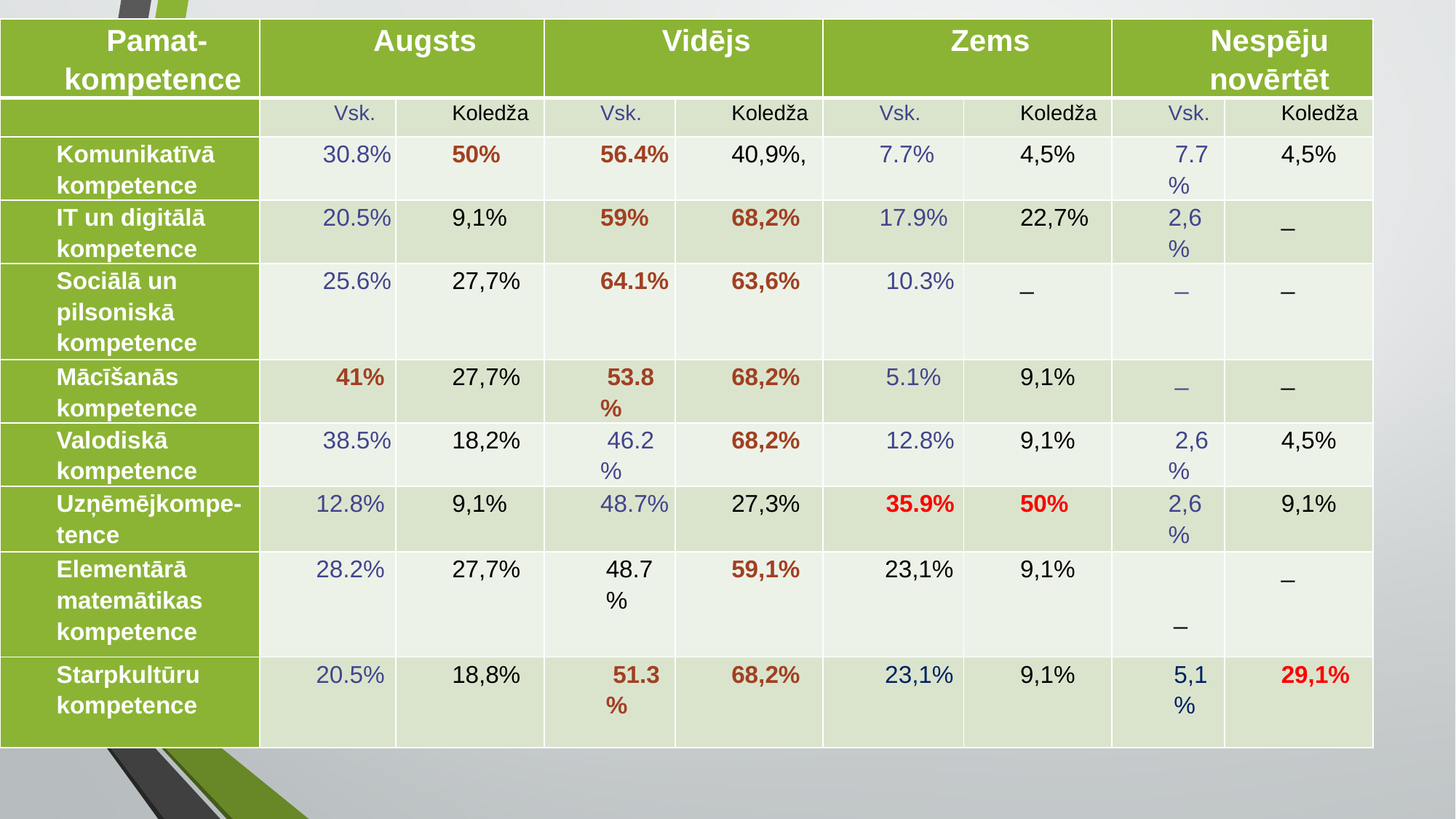

| Pamat-kompetence | Augsts |  | Vidējs |  | Zems |  | Nespēju novērtēt |  |
| --- | --- | --- | --- | --- | --- | --- | --- | --- |
|  | Vsk. | Koledža | Vsk. | Koledža | Vsk. | Koledža | Vsk. | Koledža |
| Komunikatīvā kompetence | 30.8% | 50% | 56.4% | 40,9%, | 7.7% | 4,5% | 7.7% | 4,5% |
| IT un digitālā kompetence | 20.5% | 9,1% | 59% | 68,2% | 17.9% | 22,7% | 2,6% | \_ |
| Sociālā un pilsoniskā kompetence | 25.6% | 27,7% | 64.1% | 63,6% | 10.3% | \_ | \_ | \_ |
| Mācīšanās kompetence | 41% | 27,7% | 53.8% | 68,2% | 5.1% | 9,1% | \_ | \_ |
| Valodiskā kompetence | 38.5% | 18,2% | 46.2% | 68,2% | 12.8% | 9,1% | 2,6% | 4,5% |
| Uzņēmējkompe-tence | 12.8% | 9,1% | 48.7% | 27,3% | 35.9% | 50% | 2,6% | 9,1% |
| Elementārā matemātikas kompetence | 28.2% | 27,7% | 48.7% | 59,1% | 23,1% | 9,1% | \_ | \_ |
| Starpkultūru kompetence | 20.5% | 18,8% | 51.3% | 68,2% | 23,1% | 9,1% | 5,1% | 29,1% |
#